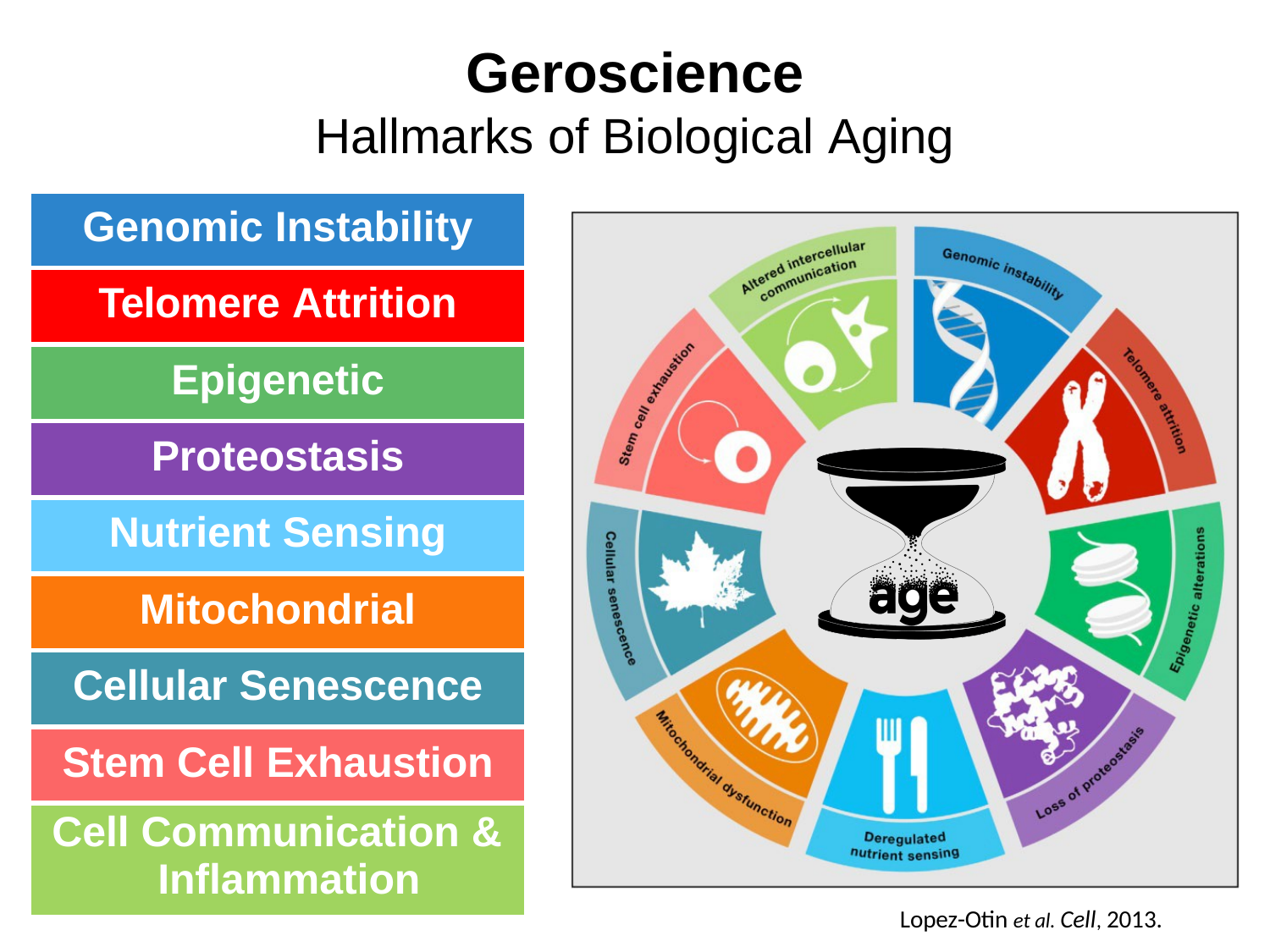

# Geroscience
Hallmarks of Biological Aging
| Genomic Instability |
| --- |
| Telomere Attrition |
| Epigenetic |
| Proteostasis |
| Nutrient Sensing |
| Mitochondrial |
| Cellular Senescence |
| Stem Cell Exhaustion |
| Cell Communication & Inflammation |

Lopez-Otin et al. Cell, 2013.